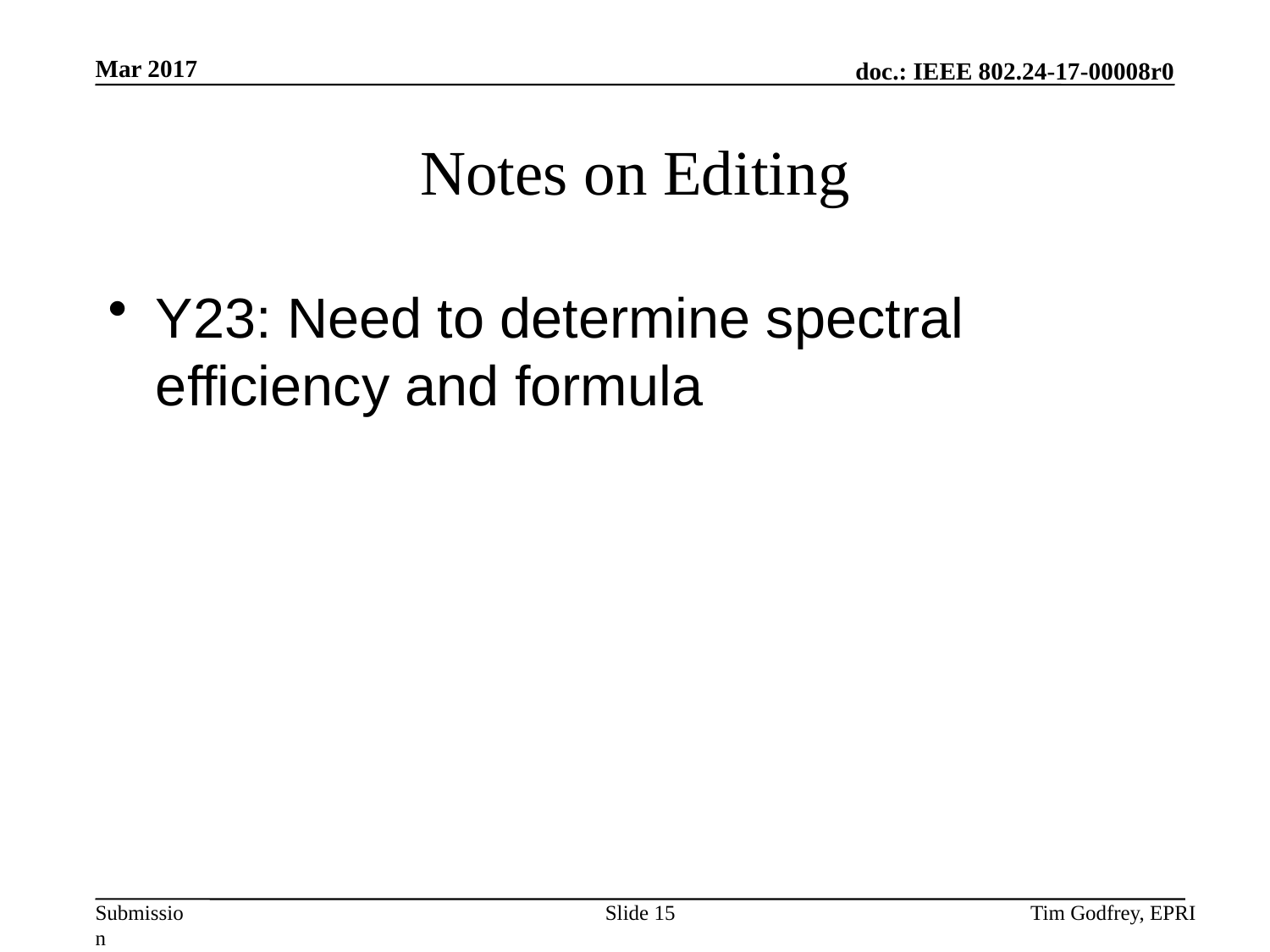

# Notes on Editing
Y23: Need to determine spectral efficiency and formula

Slide 15
Tim Godfrey, EPRI